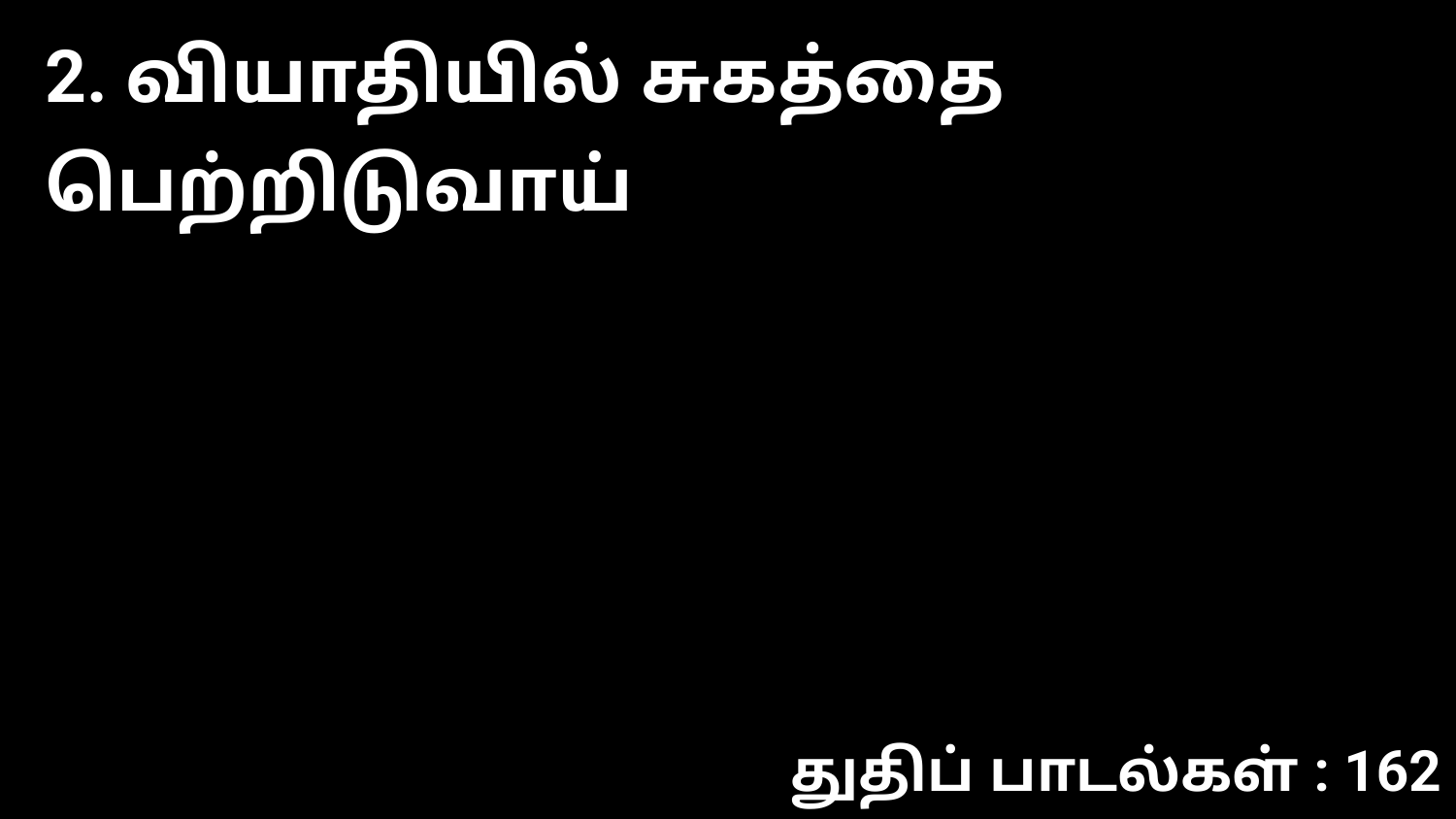

2. வியாதியில் சுகத்தை பெற்றிடுவாய்
துதிப் பாடல்கள் : 162